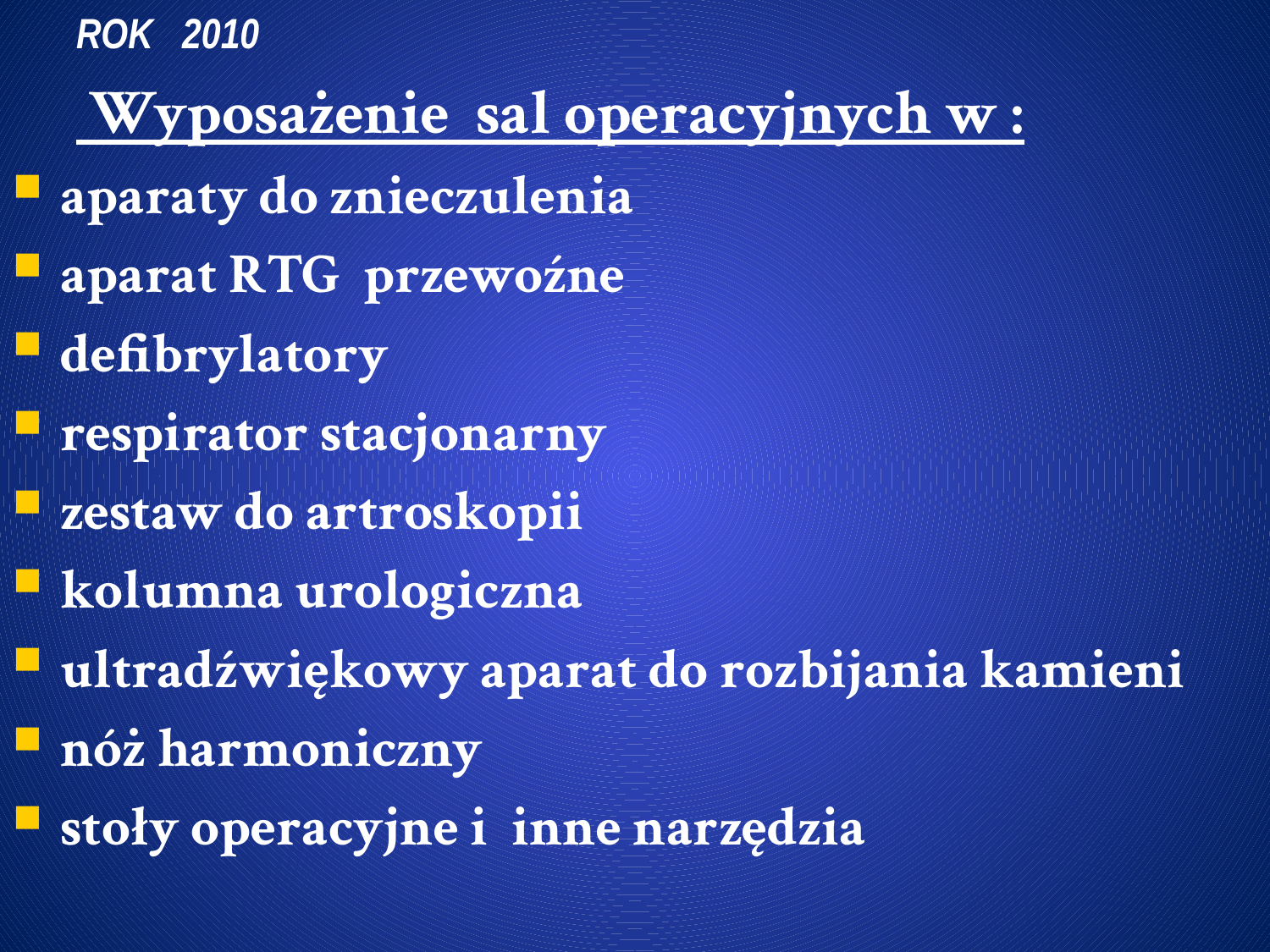

# ROK   2010
 Wyposażenie  sal operacyjnych w :
aparaty do znieczulenia
aparat RTG  przewoźne
defibrylatory
respirator stacjonarny
zestaw do artroskopii
kolumna urologiczna
ultradźwiękowy aparat do rozbijania kamieni
nóż harmoniczny
stoły operacyjne i  inne narzędzia